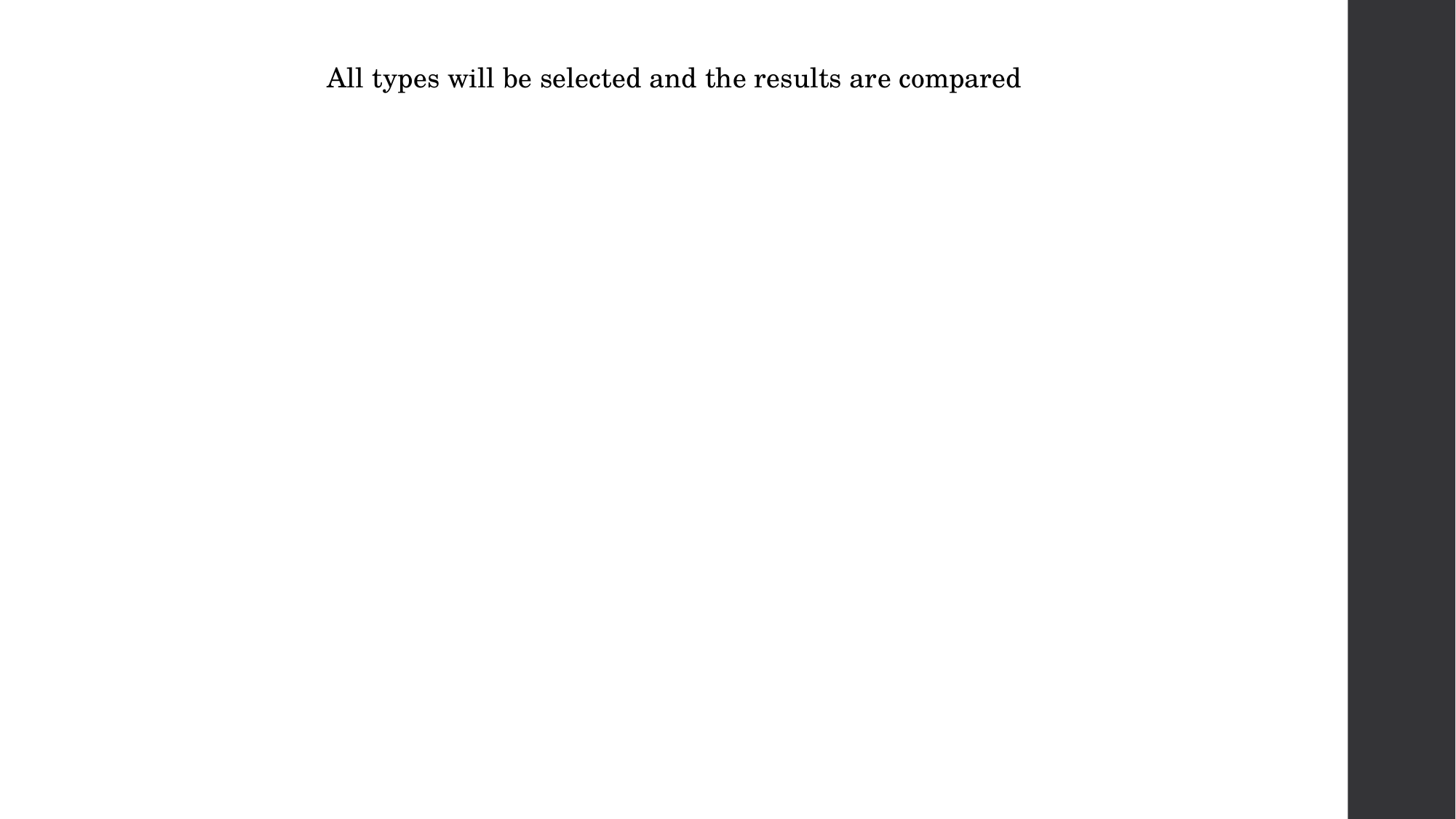

All types will be selected and the results are compared